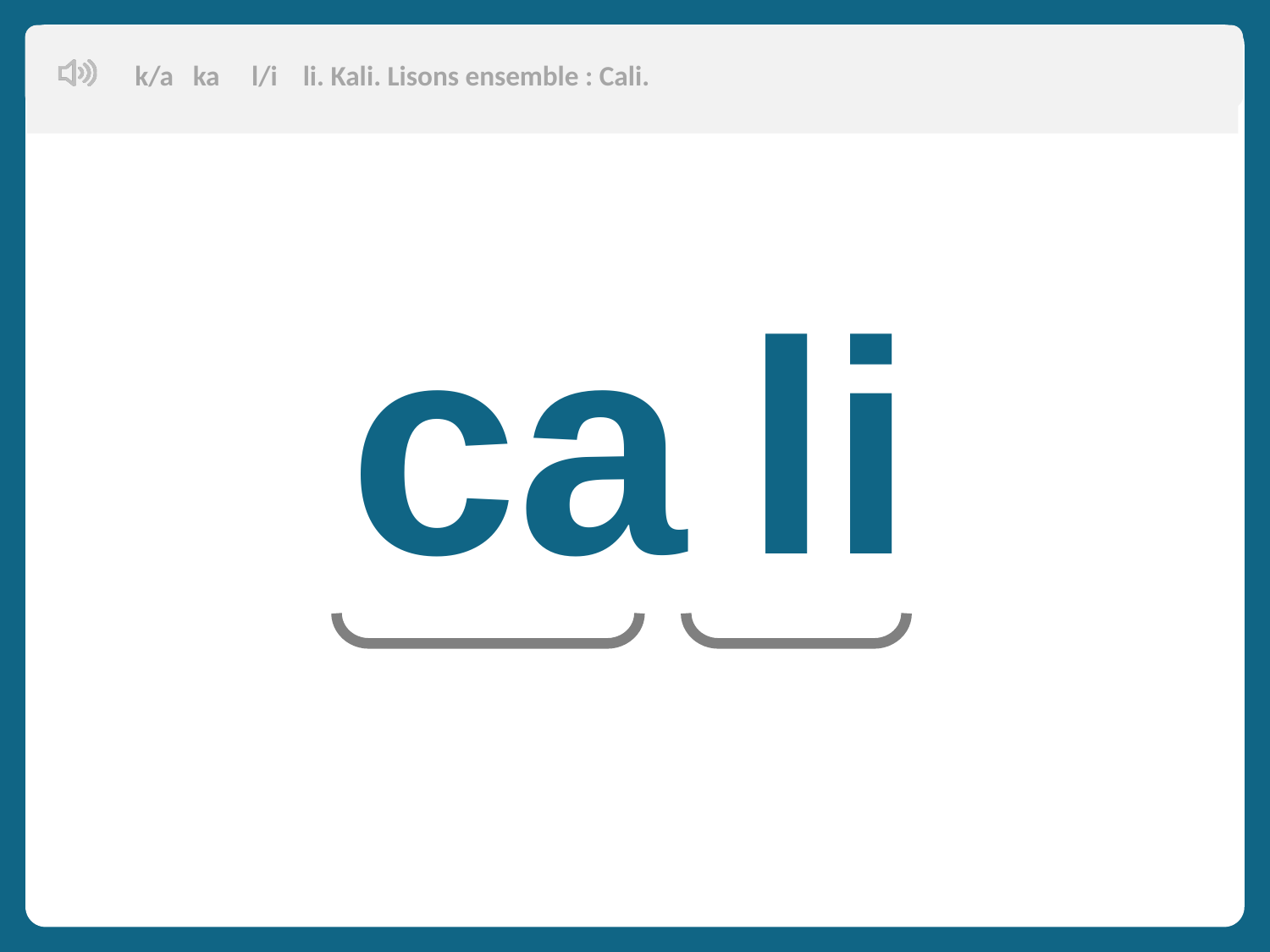

k/a   ka     l/i    li. Kali. Lisons ensemble : Cali.

ca li